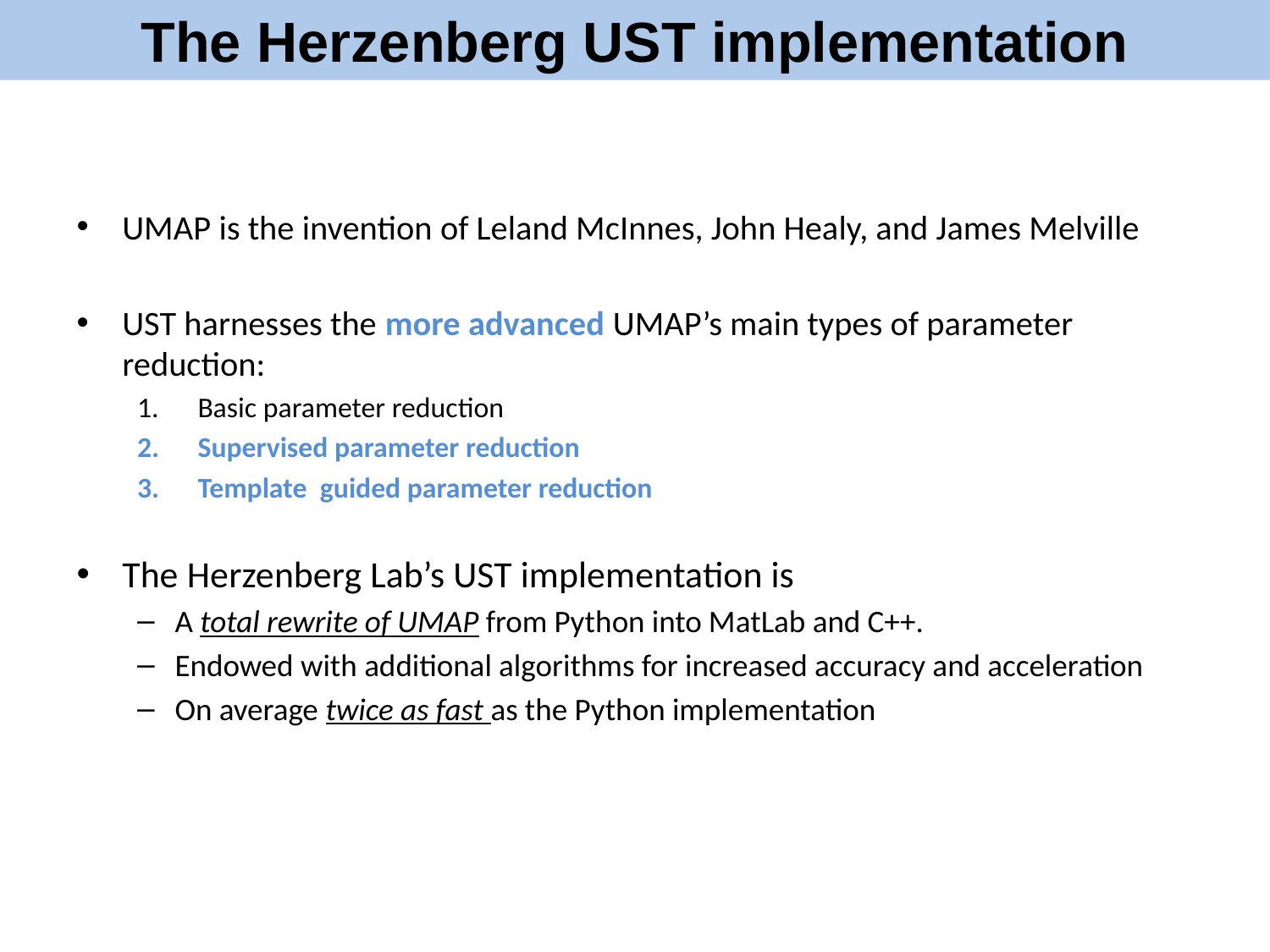

The Herzenberg UST implementation
UMAP is the invention of Leland McInnes, John Healy, and James Melville

UST harnesses the more advanced UMAP’s main types of parameter reduction:
Basic parameter reduction
Supervised parameter reduction
Template  guided parameter reduction

The Herzenberg Lab’s UST implementation is
A total rewrite of UMAP from Python into MatLab and C++.
Endowed with additional algorithms for increased accuracy and acceleration
On average twice as fast as the Python implementation